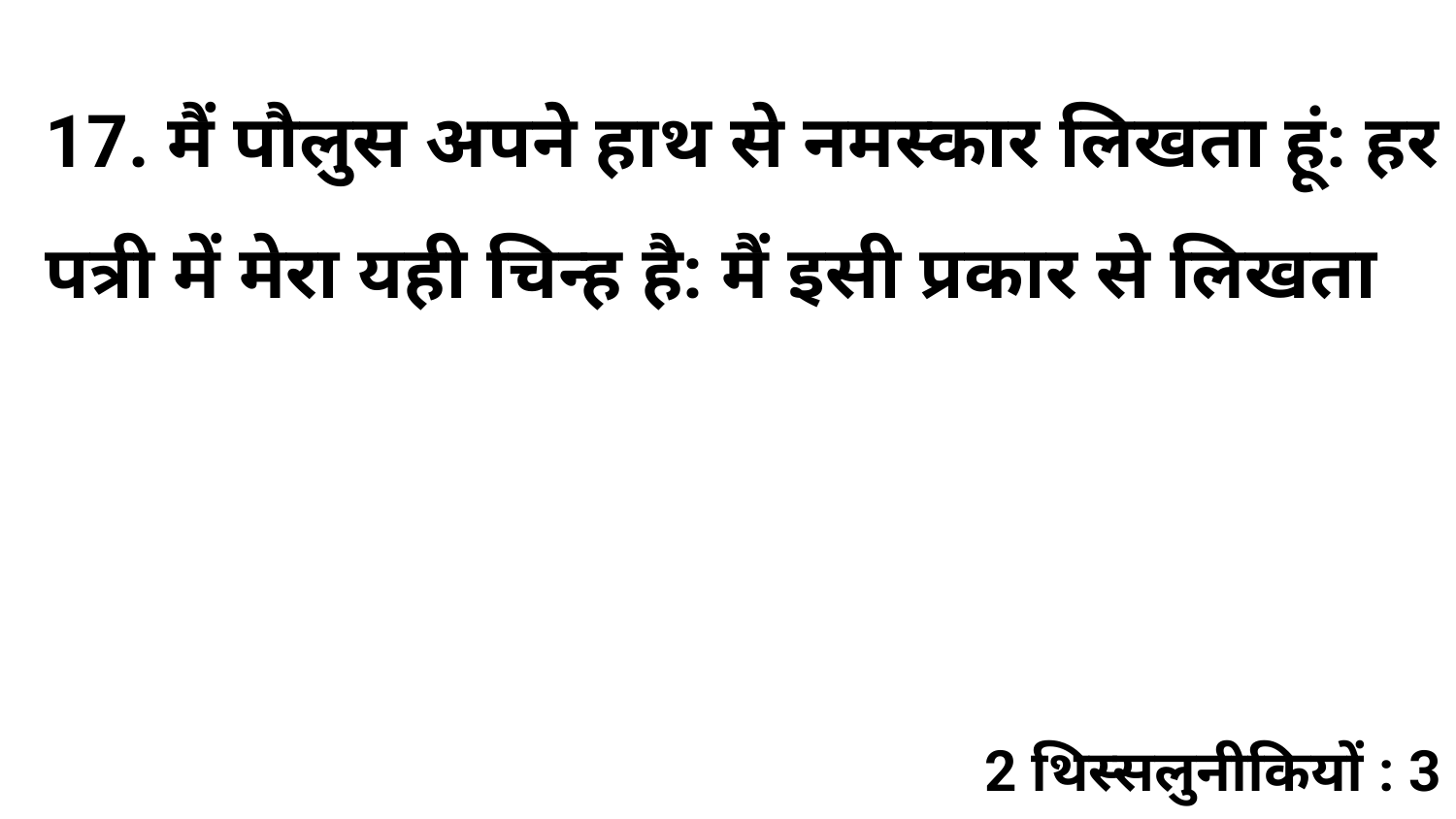

17. मैं पौलुस अपने हाथ से नमस्कार लिखता हूं: हर पत्री में मेरा यही चिन्ह है: मैं इसी प्रकार से लिखता
2 थिस्सलुनीकियों : 3